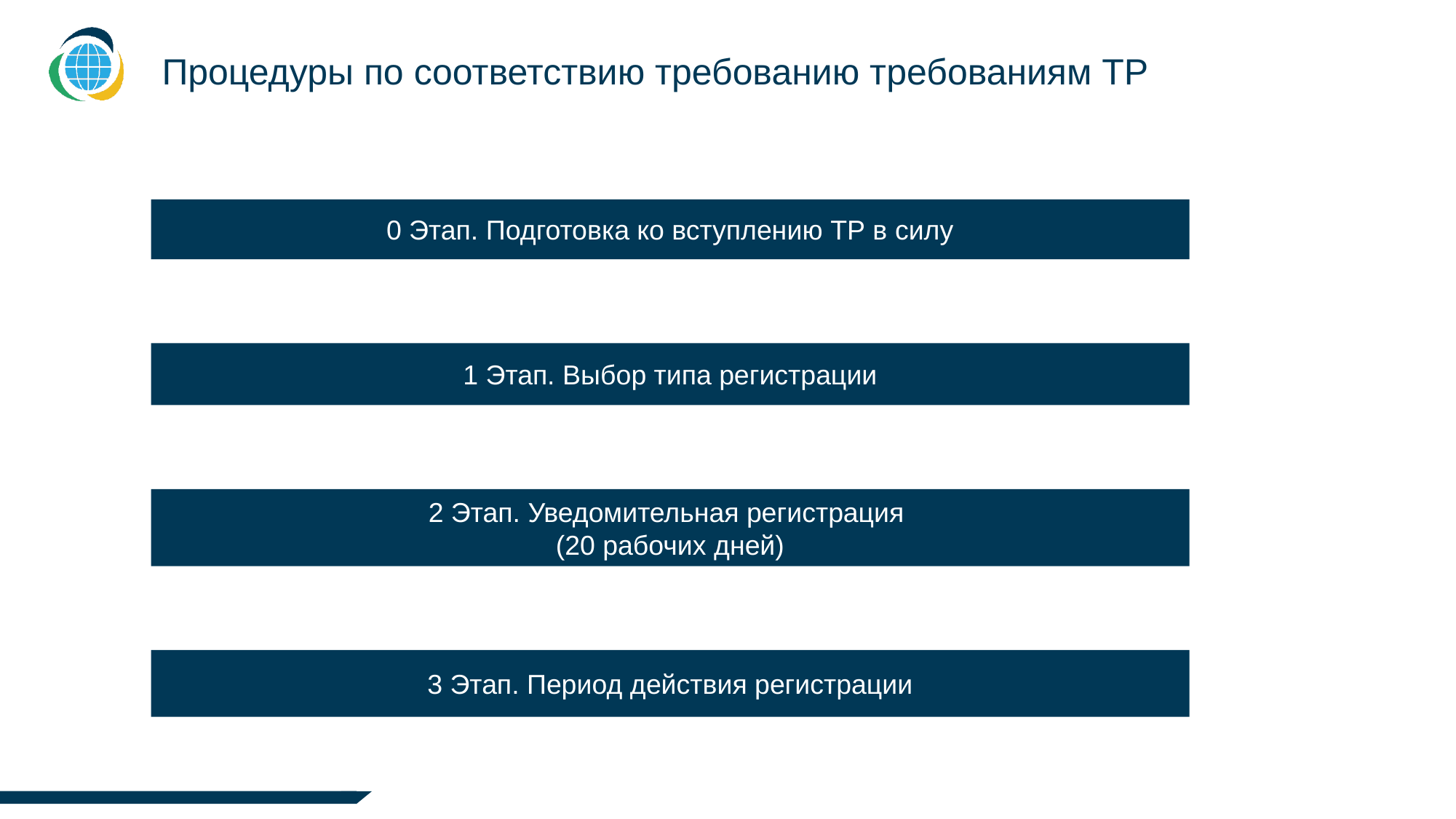

Процедуры по соответствию требованию требованиям ТР
0 Этап. Подготовка ко вступлению ТР в силу
1 Этап. Выбор типа регистрации
2 Этап. Уведомительная регистрация
(20 рабочих дней)
3 Этап. Период действия регистрации